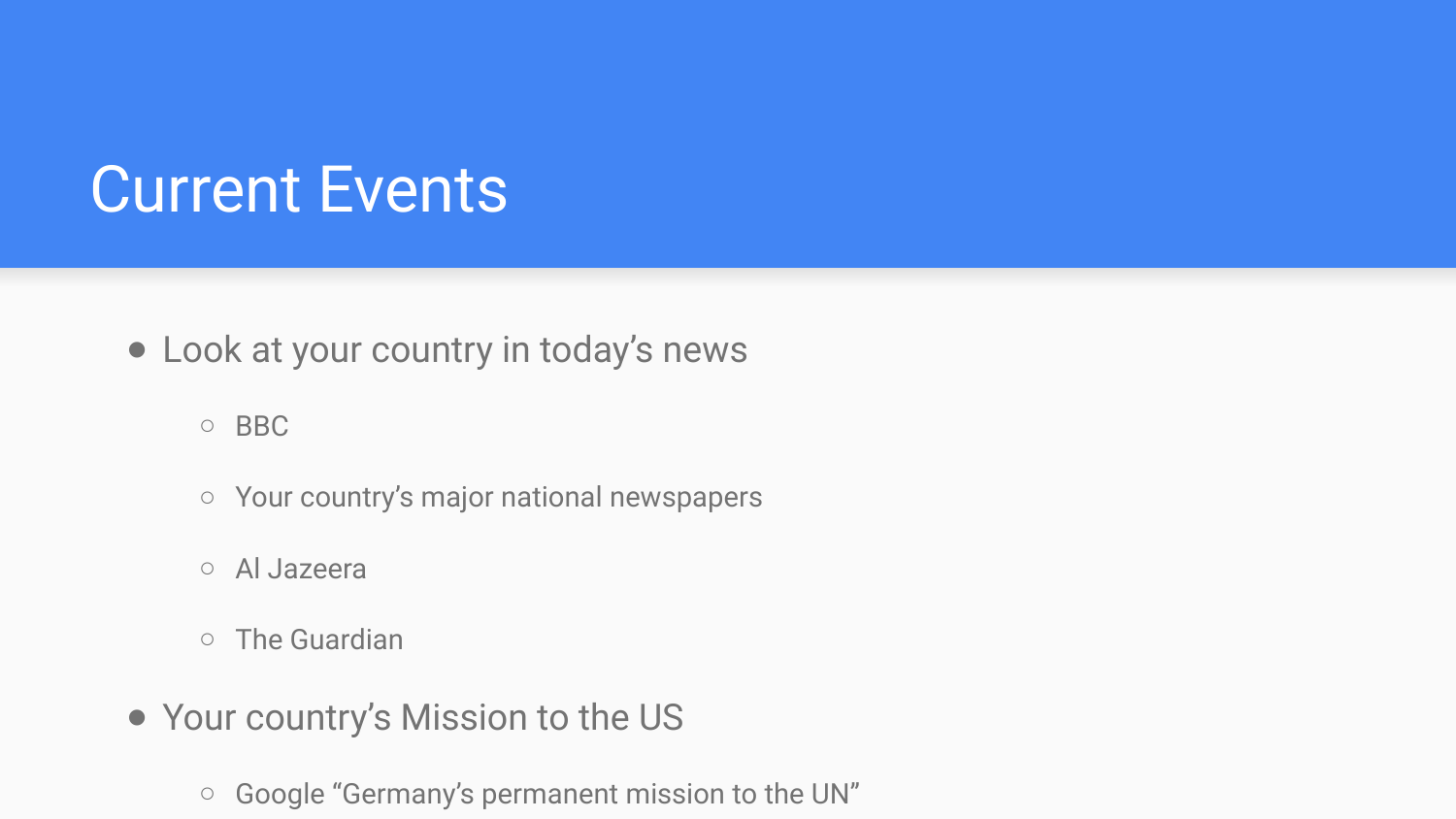

# Current Events
Look at your country in today’s news
BBC
Your country’s major national newspapers
Al Jazeera
The Guardian
Your country’s Mission to the US
Google “Germany’s permanent mission to the UN”